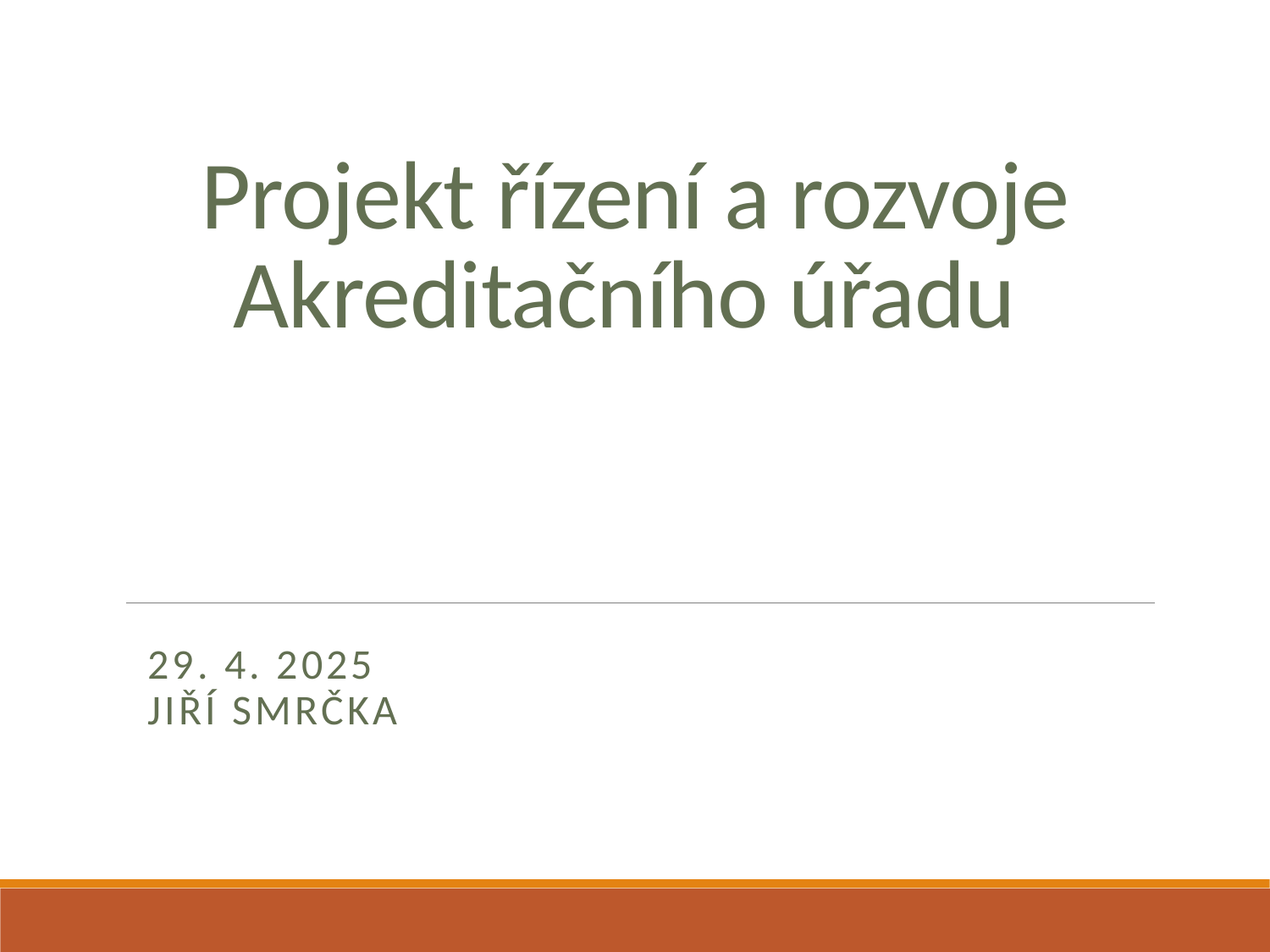

# Projekt řízení a rozvoje Akreditačního úřadu
29. 4. 2025
Jiří Smrčka